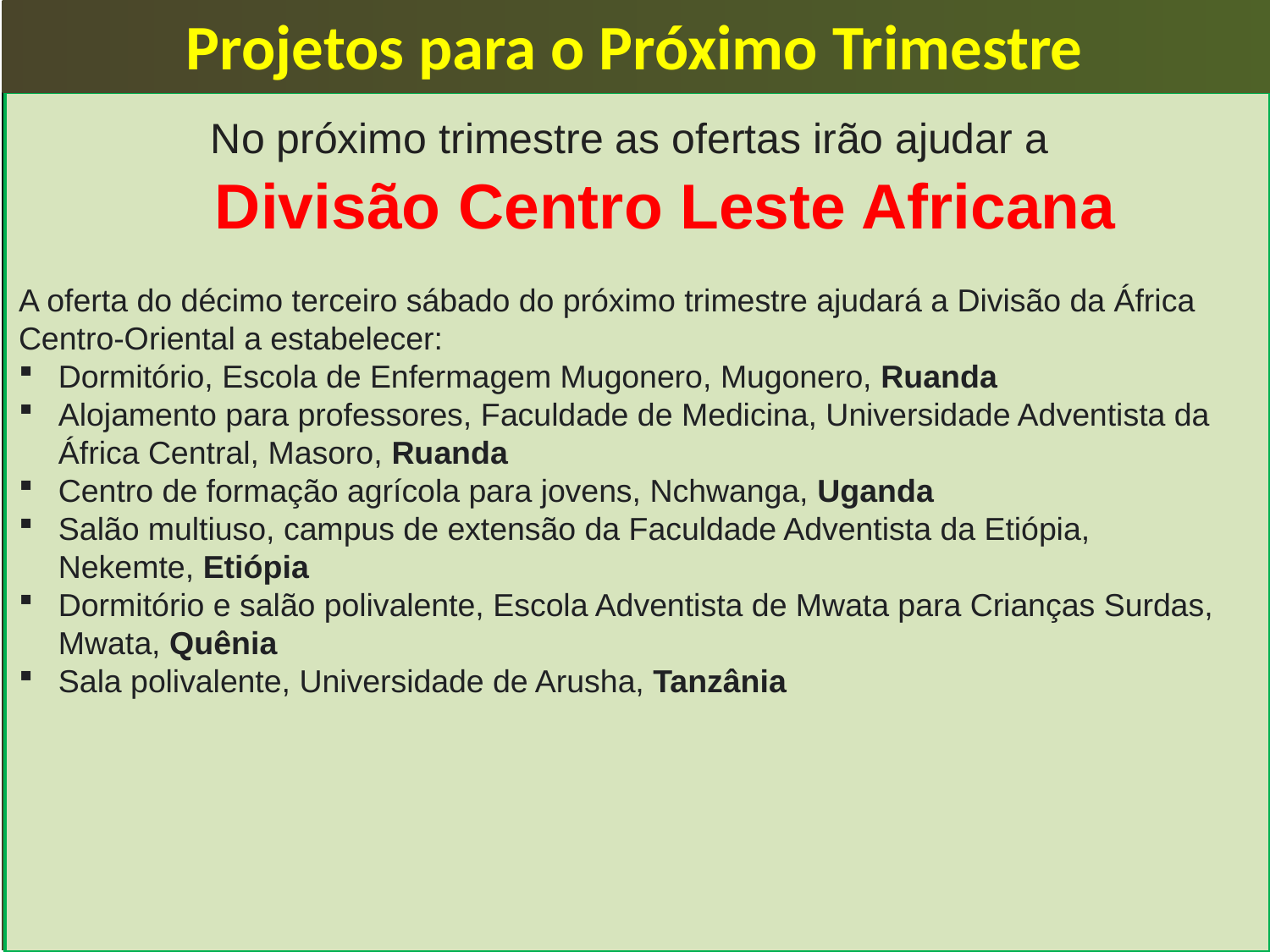

Projetos para o Próximo Trimestre

No próximo trimestre as ofertas irão ajudar a
   Divisão Centro Leste Africana

A oferta do décimo terceiro sábado do próximo trimestre ajudará a Divisão da África Centro-Oriental a estabelecer:
Dormitório, Escola de Enfermagem Mugonero, Mugonero, Ruanda
Alojamento para professores, Faculdade de Medicina, Universidade Adventista da África Central, Masoro, Ruanda
Centro de formação agrícola para jovens, Nchwanga, Uganda
Salão multiuso, campus de extensão da Faculdade Adventista da Etiópia, Nekemte, Etiópia
Dormitório e salão polivalente, Escola Adventista de Mwata para Crianças Surdas, Mwata, Quênia
Sala polivalente, Universidade de Arusha, Tanzânia